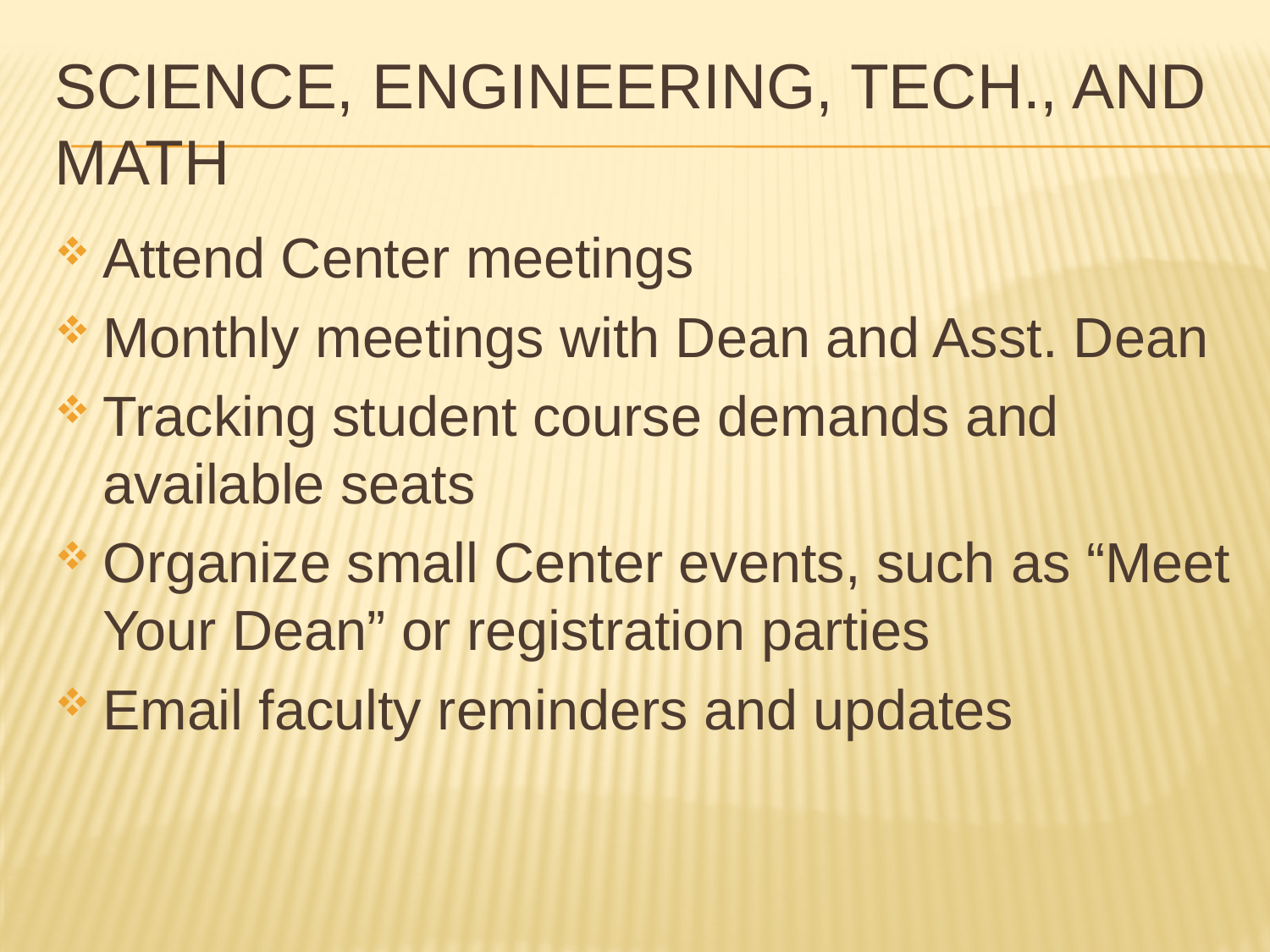

# Science, Engineering, Tech., and Math
Attend Center meetings
Monthly meetings with Dean and Asst. Dean
Tracking student course demands and available seats
Organize small Center events, such as “Meet Your Dean” or registration parties
Email faculty reminders and updates